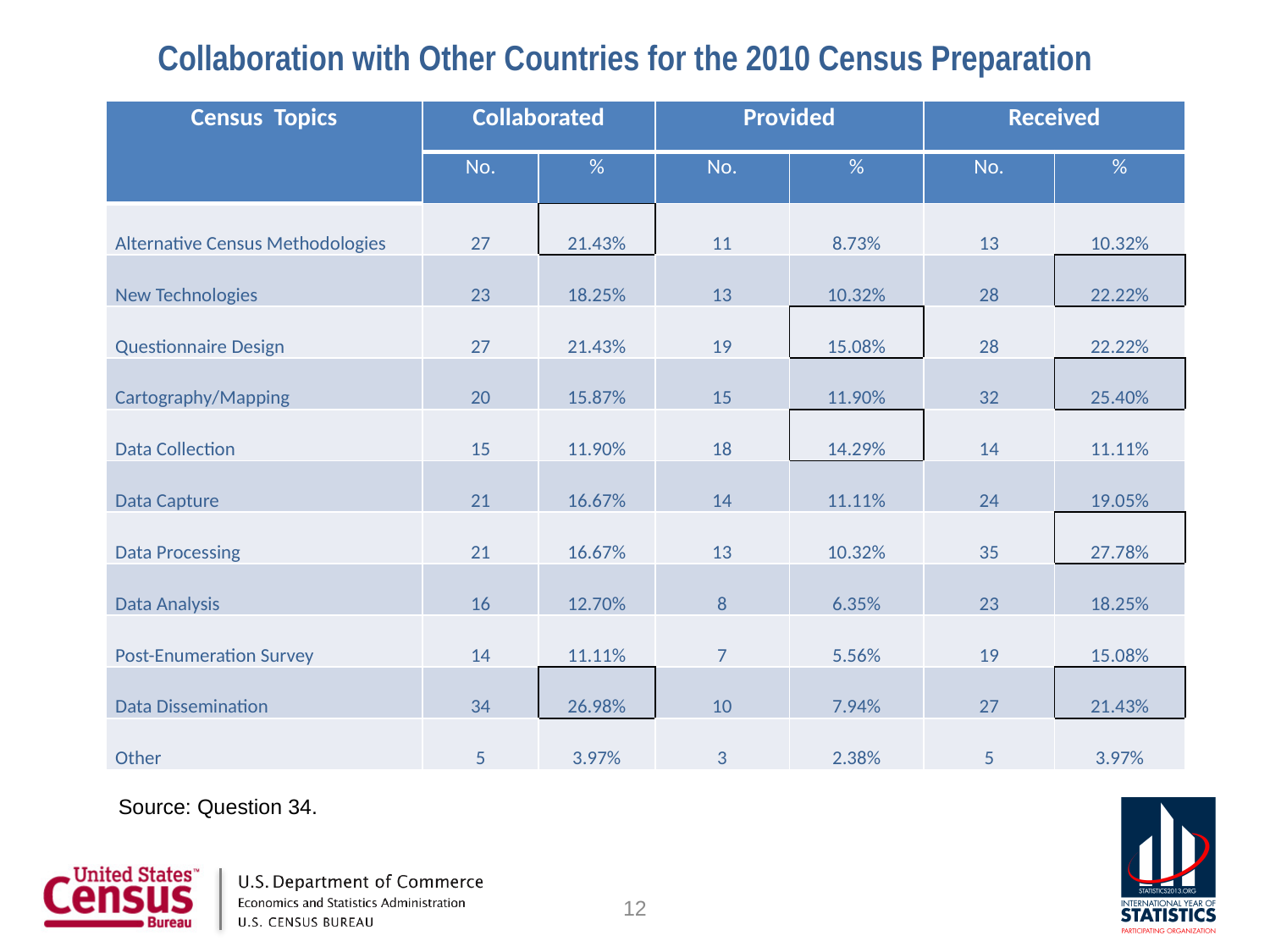

# Collaboration with Other Countries for the 2010 Census Preparation
| Census Topics | Collaborated |  | Provided |  | Received |  |
| --- | --- | --- | --- | --- | --- | --- |
|  | No. | % | No. | % | No. | % |
| Alternative Census Methodologies | 27 | 21.43% | 11 | 8.73% | 13 | 10.32% |
| New Technologies | 23 | 18.25% | 13 | 10.32% | 28 | 22.22% |
| Questionnaire Design | 27 | 21.43% | 19 | 15.08% | 28 | 22.22% |
| Cartography/Mapping | 20 | 15.87% | 15 | 11.90% | 32 | 25.40% |
| Data Collection | 15 | 11.90% | 18 | 14.29% | 14 | 11.11% |
| Data Capture | 21 | 16.67% | 14 | 11.11% | 24 | 19.05% |
| Data Processing | 21 | 16.67% | 13 | 10.32% | 35 | 27.78% |
| Data Analysis | 16 | 12.70% | 8 | 6.35% | 23 | 18.25% |
| Post-Enumeration Survey | 14 | 11.11% | 7 | 5.56% | 19 | 15.08% |
| Data Dissemination | 34 | 26.98% | 10 | 7.94% | 27 | 21.43% |
| Other | 5 | 3.97% | 3 | 2.38% | 5 | 3.97% |
Source: Question 34.
12